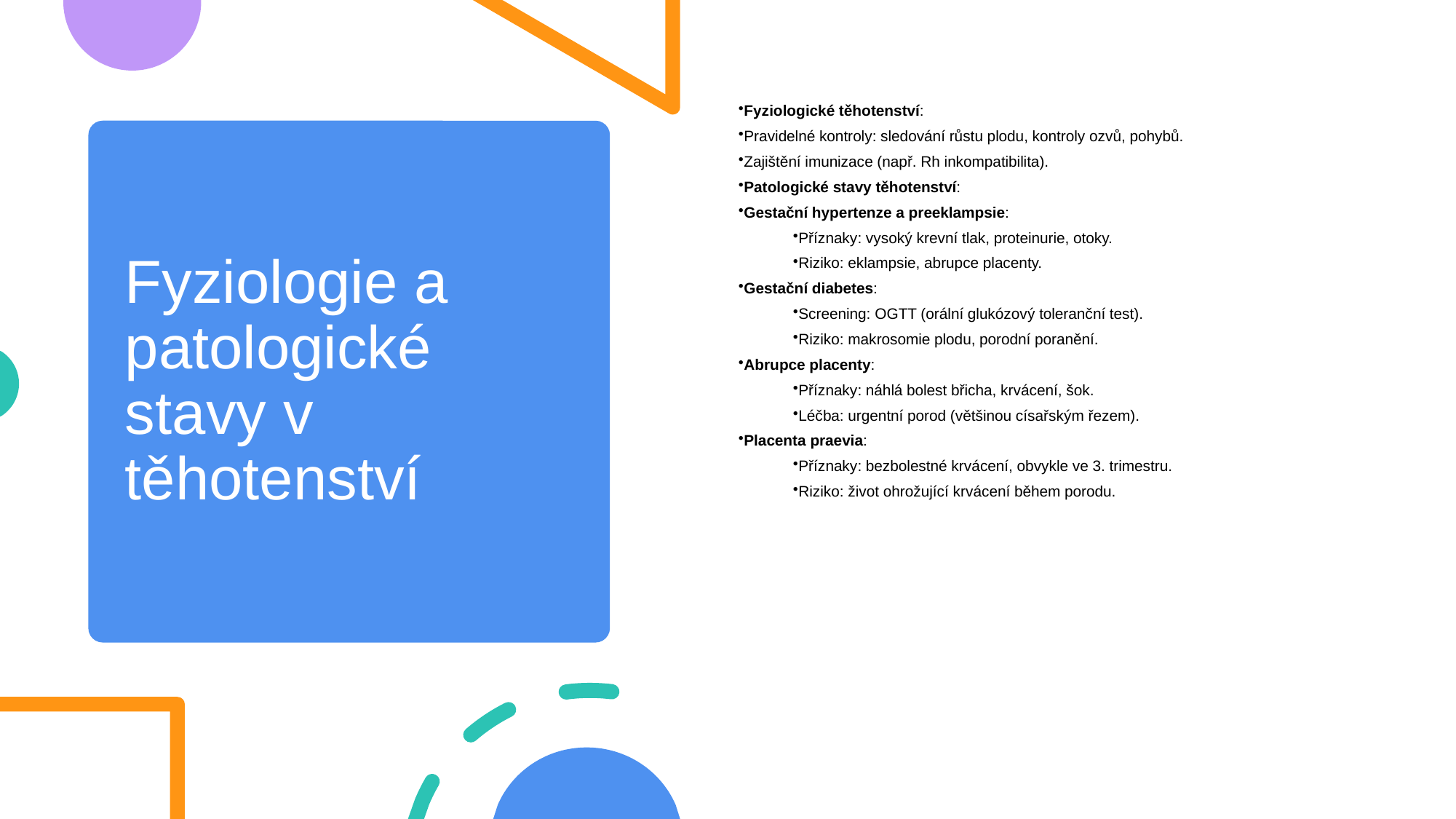

Fyziologické těhotenství:
Pravidelné kontroly: sledování růstu plodu, kontroly ozvů, pohybů.
Zajištění imunizace (např. Rh inkompatibilita).
Patologické stavy těhotenství:
Gestační hypertenze a preeklampsie:
Příznaky: vysoký krevní tlak, proteinurie, otoky.
Riziko: eklampsie, abrupce placenty.
Gestační diabetes:
Screening: OGTT (orální glukózový toleranční test).
Riziko: makrosomie plodu, porodní poranění.
Abrupce placenty:
Příznaky: náhlá bolest břicha, krvácení, šok.
Léčba: urgentní porod (většinou císařským řezem).
Placenta praevia:
Příznaky: bezbolestné krvácení, obvykle ve 3. trimestru.
Riziko: život ohrožující krvácení během porodu.

# Fyziologie a patologické stavy v těhotenství